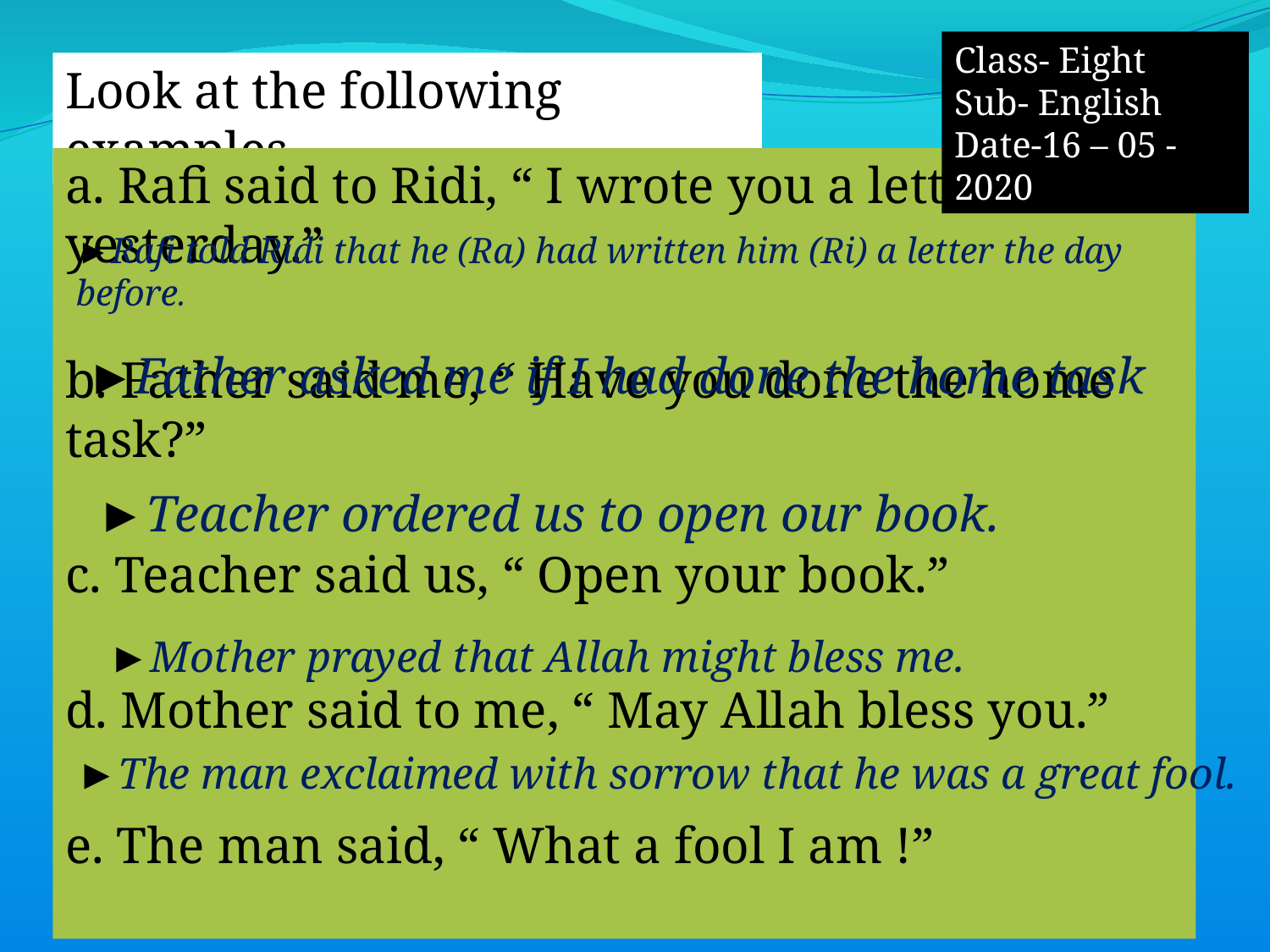

Class- Eight
Sub- English
Date-16 – 05 -2020
Look at the following examples
a. Rafi said to Ridi, “ I wrote you a letter yesterday.”

b. Father said me, “ Have you done the home task?”

c. Teacher said us, “ Open your book.”

d. Mother said to me, “ May Allah bless you.”

e. The man said, “ What a fool I am !”

►Rafi told Ridi that he (Ra) had written him (Ri) a letter the day before.
►Father asked me if I had done the home task
►Teacher ordered us to open our book.
 ►Mother prayed that Allah might bless me.
►The man exclaimed with sorrow that he was a great fool.